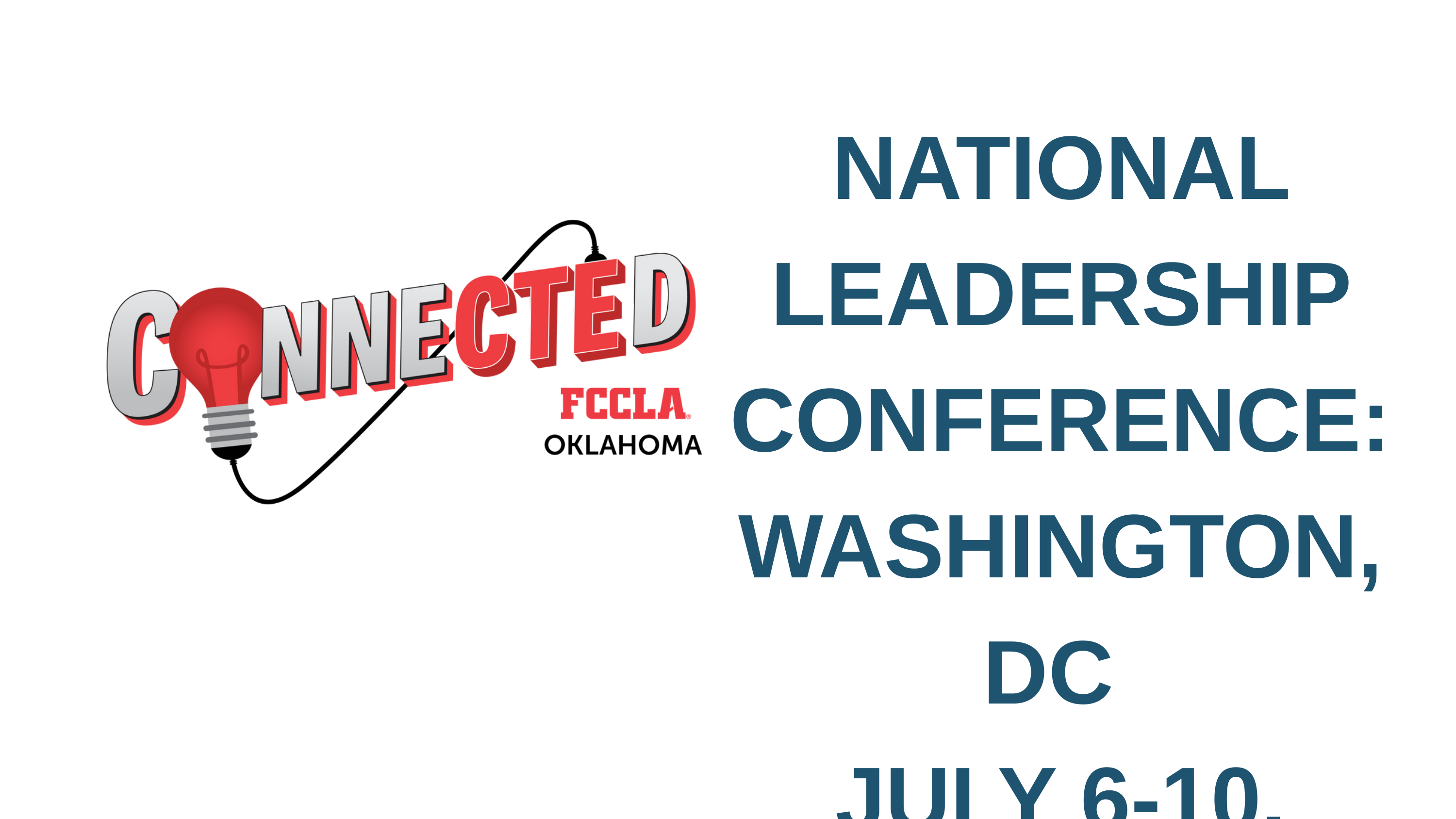

NATIONAL LEADERSHIP CONFERENCE:
WASHINGTON, DC
JULY 6-10, 2026